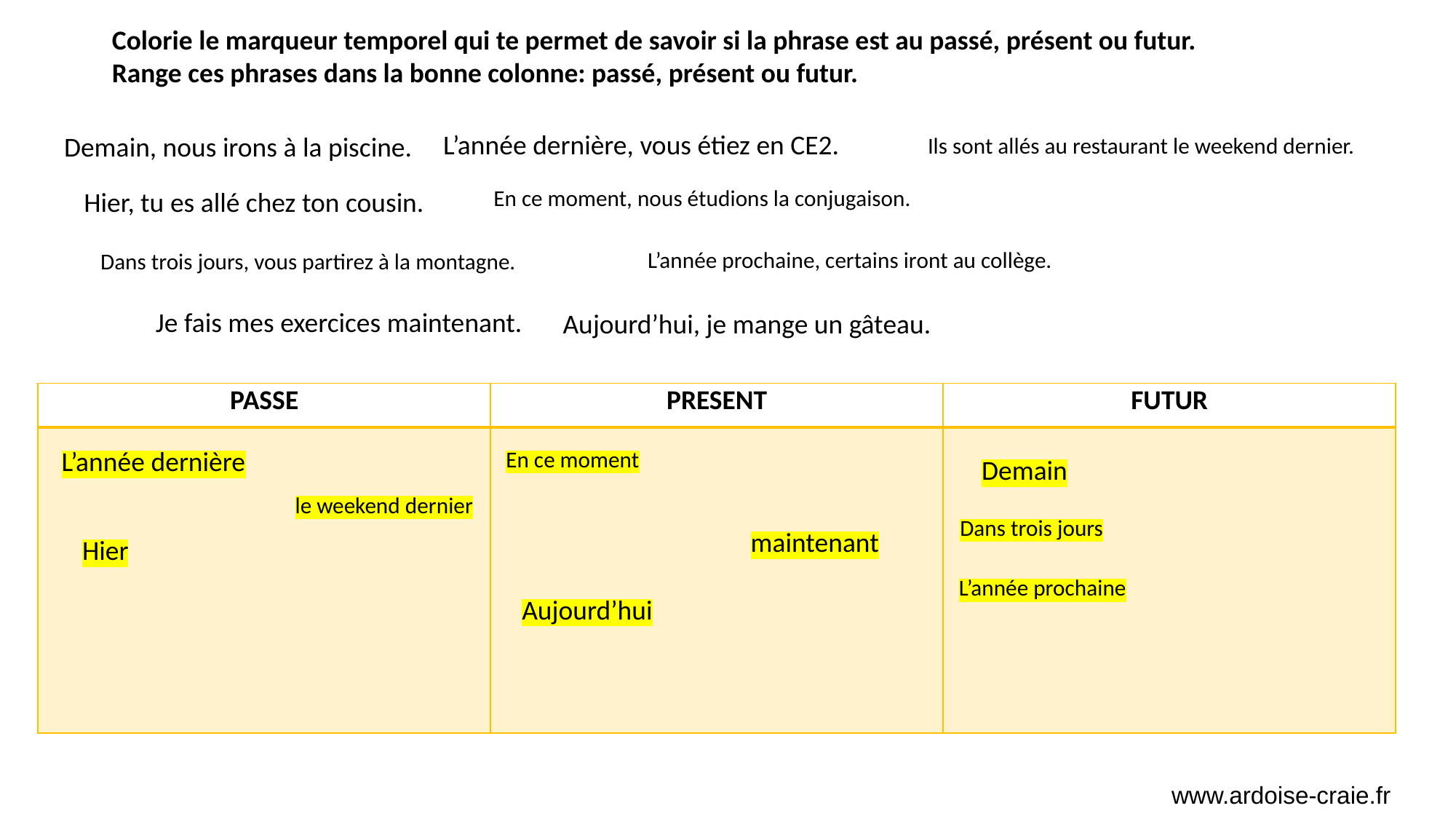

Colorie le marqueur temporel qui te permet de savoir si la phrase est au passé, présent ou futur.
Range ces phrases dans la bonne colonne: passé, présent ou futur.

L’année dernière, vous étiez en CE2.
Demain, nous irons à la piscine.
Ils sont allés au restaurant le weekend dernier.
En ce moment, nous étudions la conjugaison.
Hier, tu es allé chez ton cousin.
L’année prochaine, certains iront au collège.
Dans trois jours, vous partirez à la montagne.
Je fais mes exercices maintenant.
Aujourd’hui, je mange un gâteau.
| PASSE | PRESENT | FUTUR |
| --- | --- | --- |
|  |  |  |
L’année dernière
En ce moment
Demain
le weekend dernier
Dans trois jours
maintenant
Hier
L’année prochaine
Aujourd’hui
www.ardoise-craie.fr